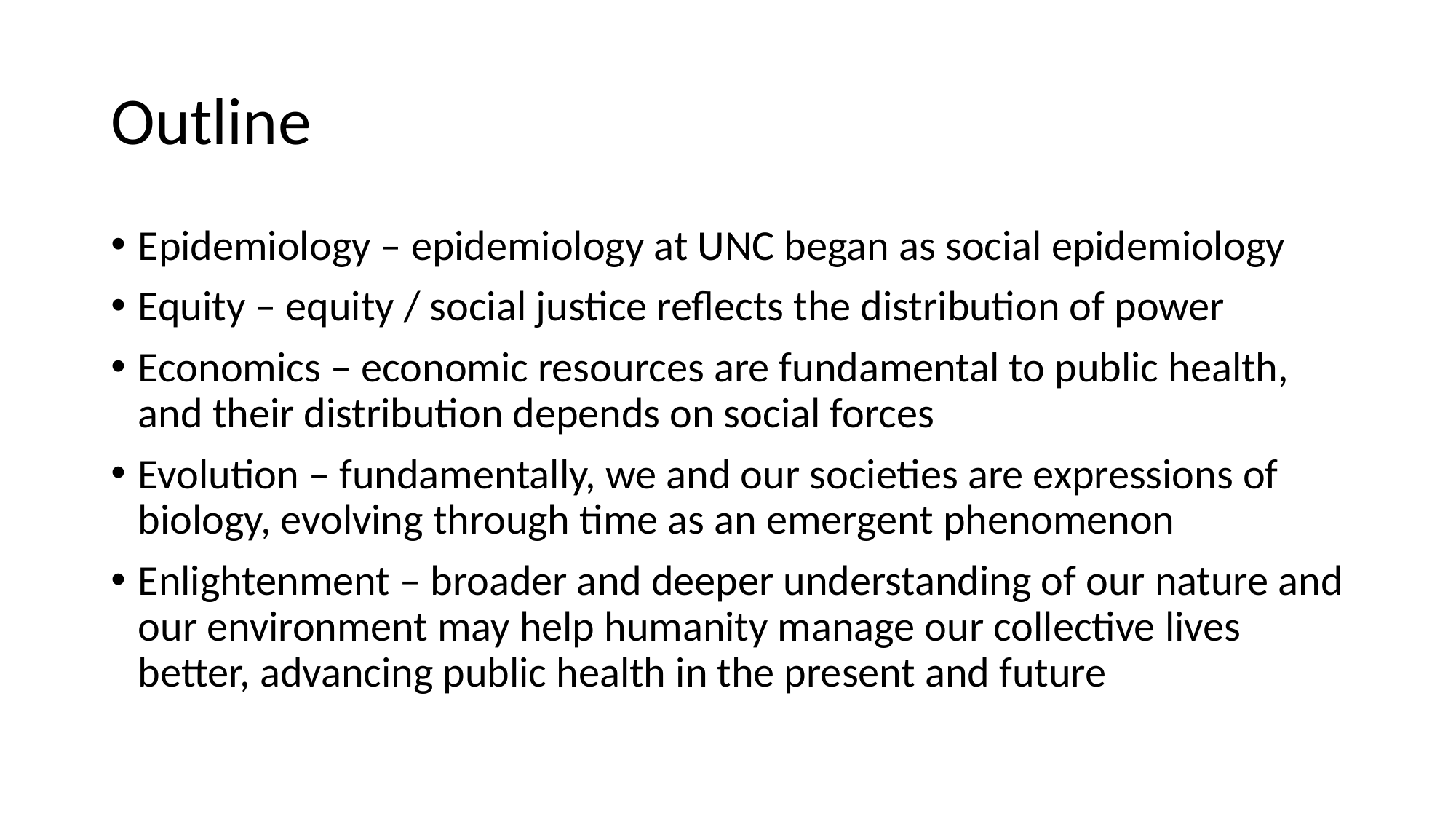

# Outline
Epidemiology – epidemiology at UNC began as social epidemiology
Equity – equity / social justice reflects the distribution of power
Economics – economic resources are fundamental to public health, and their distribution depends on social forces
Evolution – fundamentally, we and our societies are expressions of biology, evolving through time as an emergent phenomenon
Enlightenment – broader and deeper understanding of our nature and our environment may help humanity manage our collective lives better, advancing public health in the present and future